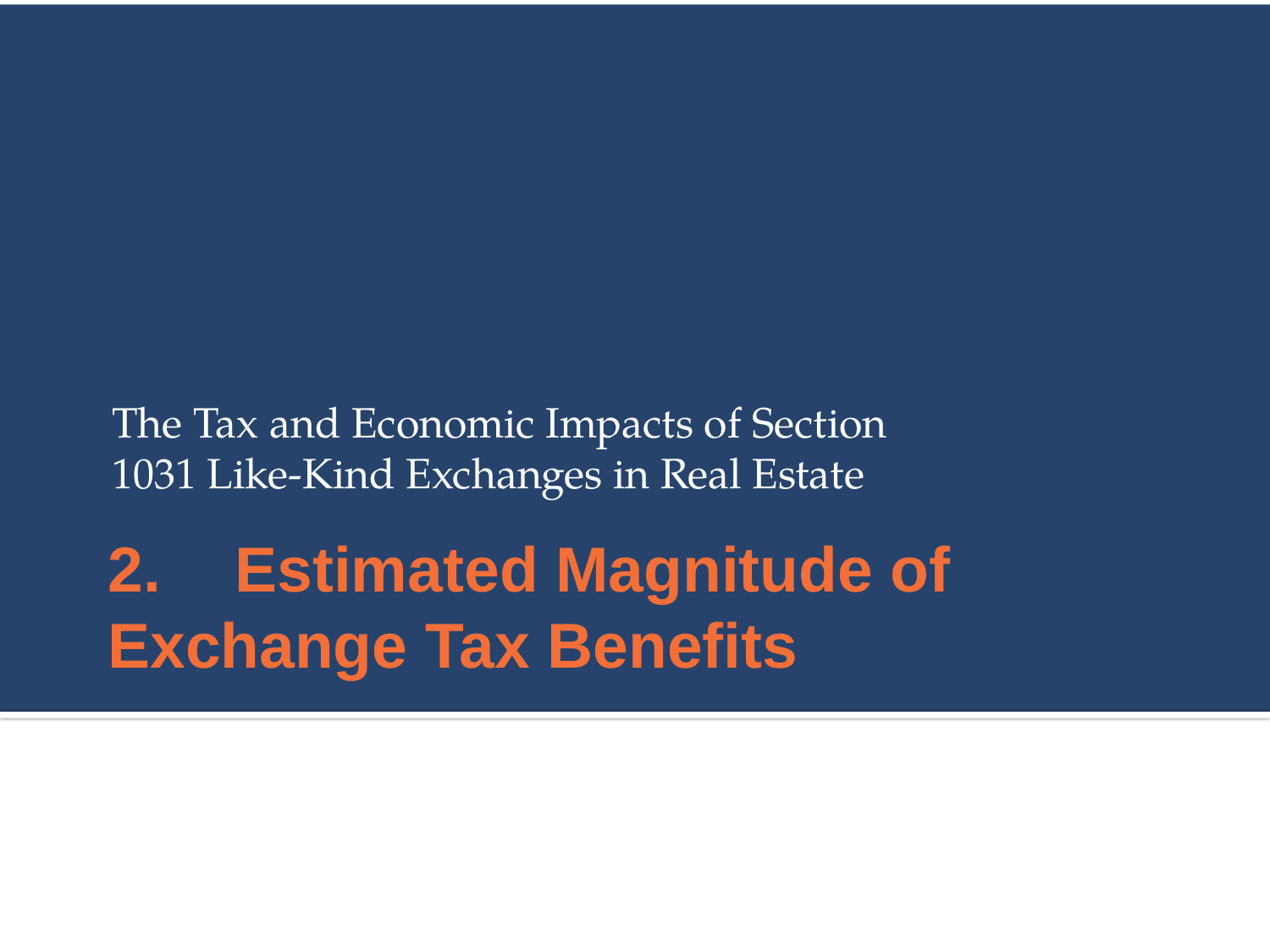

The Tax and Economic Impacts of Section   1031 Like-Kind Exchanges in Real Estate
# 2.	Estimated Magnitude of 	Exchange Tax Benefits
13